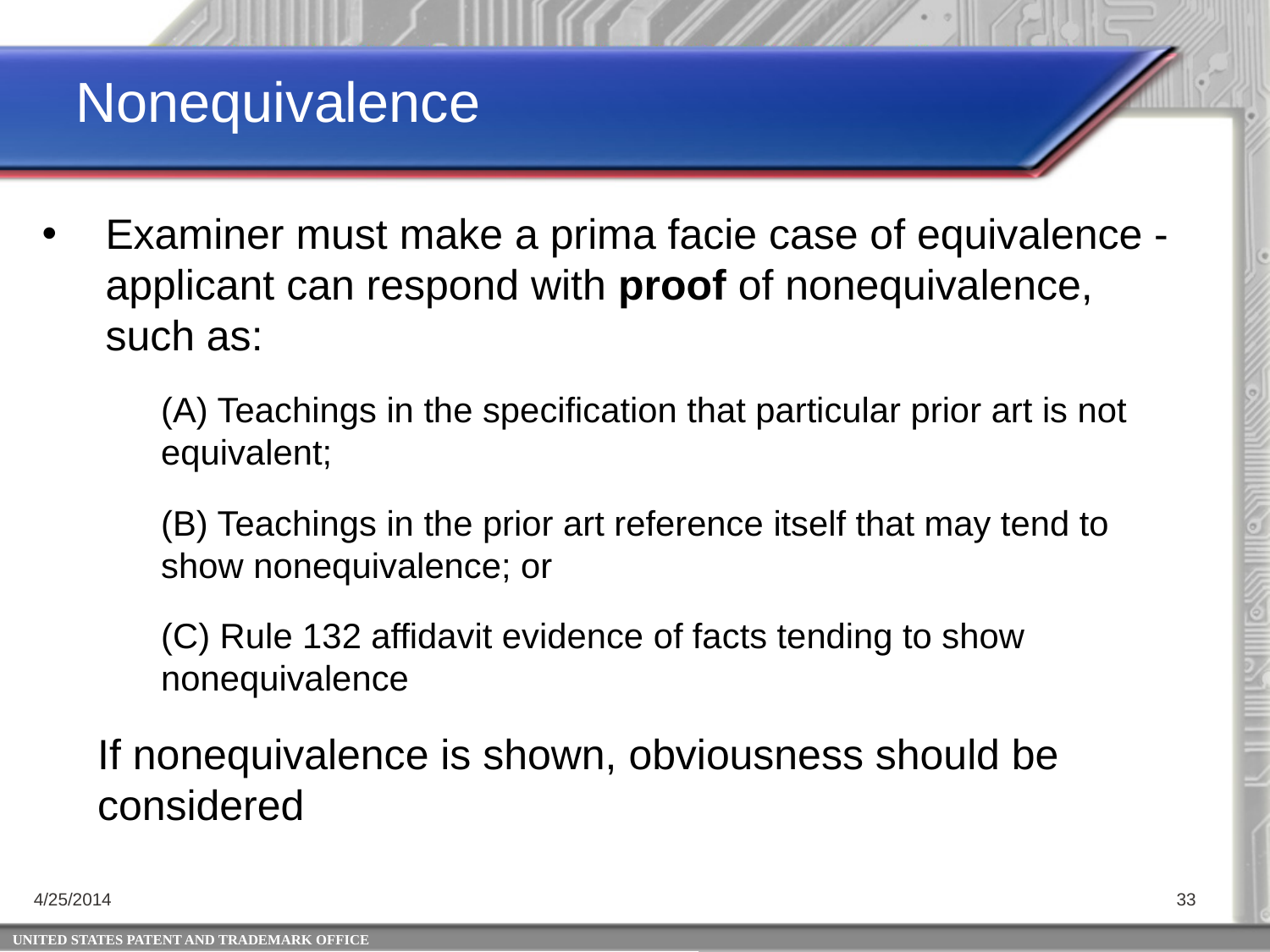

Nonequivalence
Examiner must make a prima facie case of equivalence - applicant can respond with proof of nonequivalence, such as:
(A) Teachings in the specification that particular prior art is not equivalent;
(B) Teachings in the prior art reference itself that may tend to show nonequivalence; or
(C) Rule 132 affidavit evidence of facts tending to show nonequivalence
If nonequivalence is shown, obviousness should be considered

4/25/2014

33